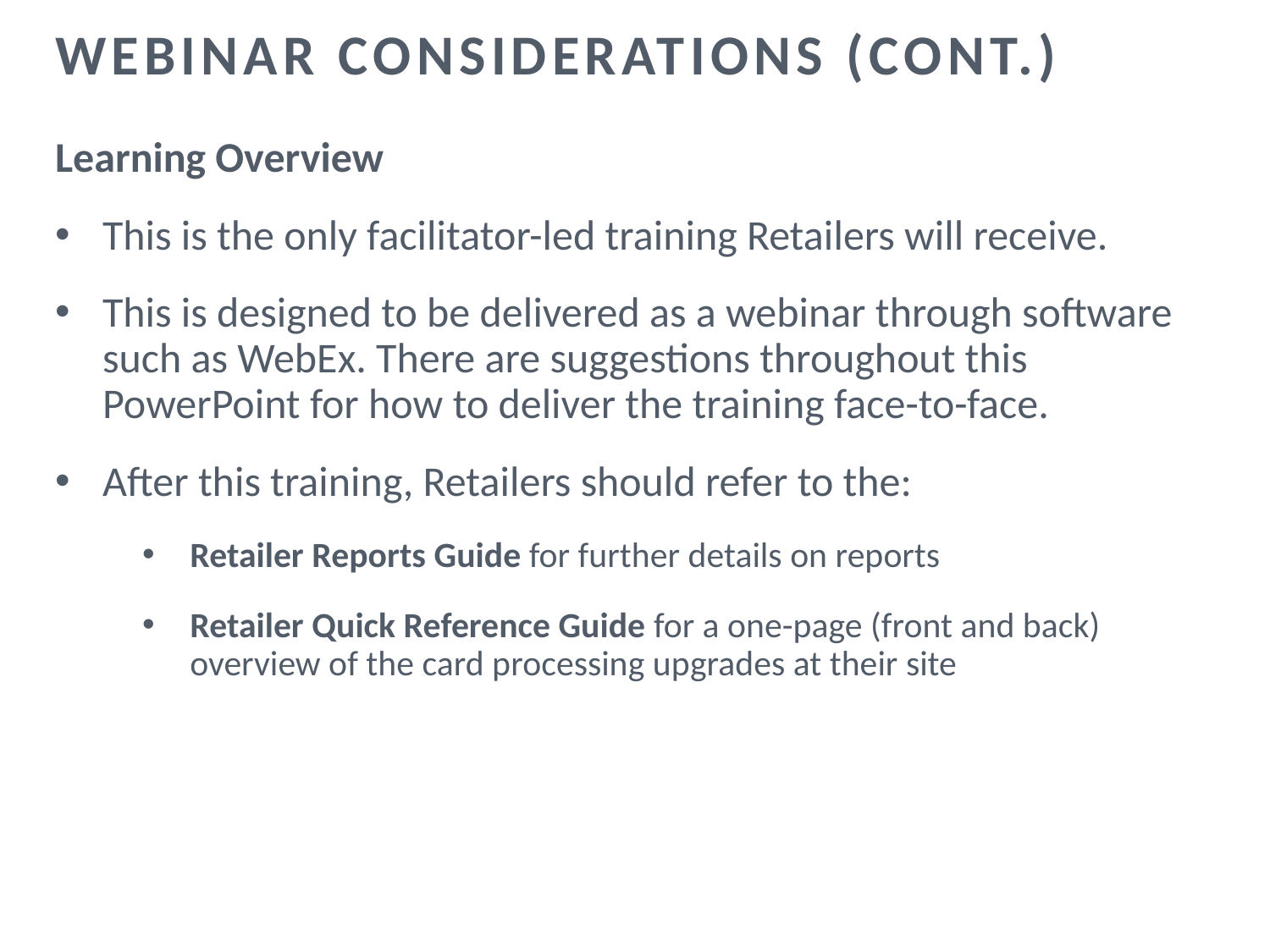

# Webinar considerations (cont.)
Learning Overview
This is the only facilitator-led training Retailers will receive.
This is designed to be delivered as a webinar through software such as WebEx. There are suggestions throughout this PowerPoint for how to deliver the training face-to-face.
After this training, Retailers should refer to the:
Retailer Reports Guide for further details on reports
Retailer Quick Reference Guide for a one-page (front and back) overview of the card processing upgrades at their site